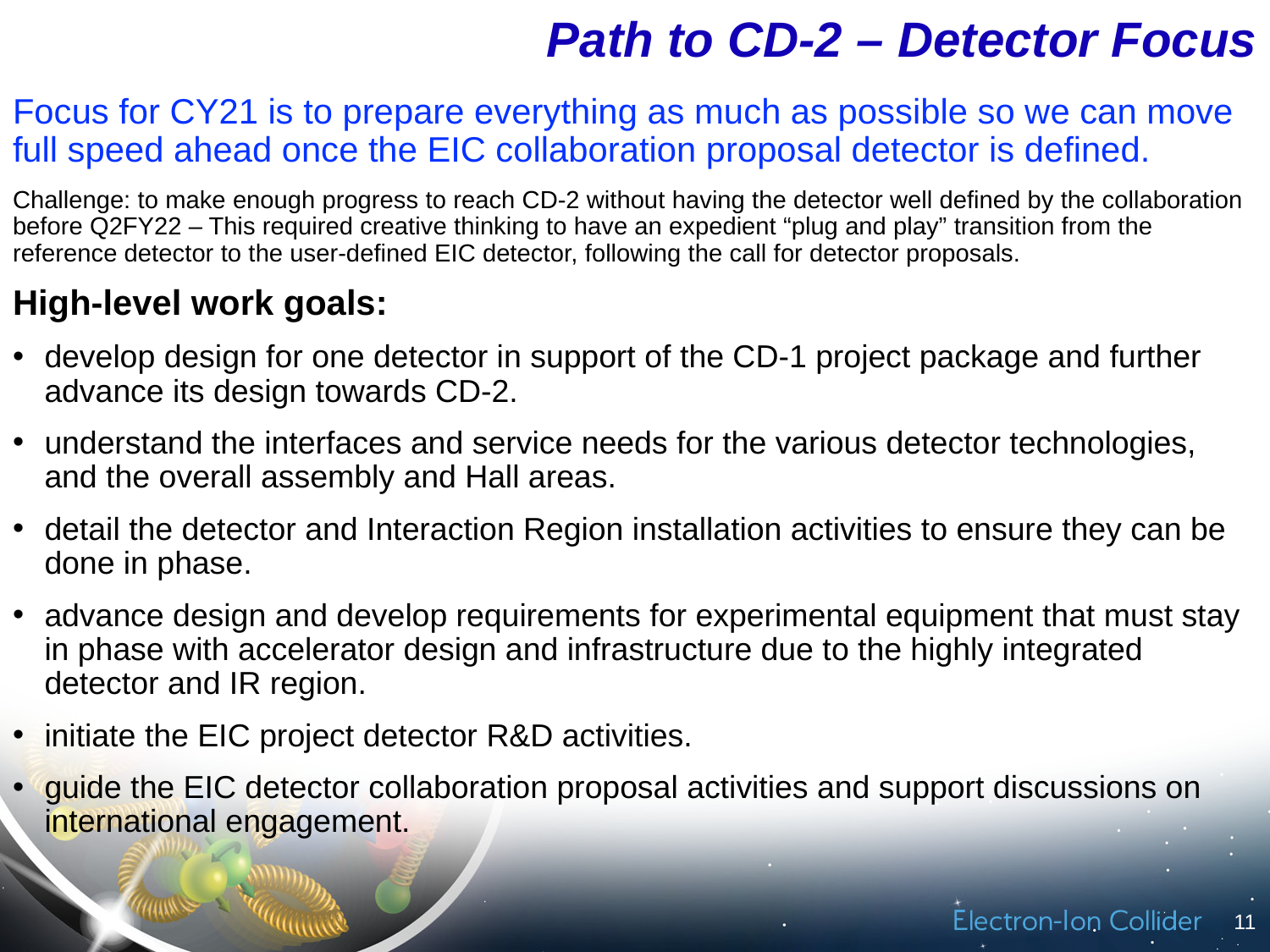

Path to CD-2 – Detector Focus
Focus for CY21 is to prepare everything as much as possible so we can move full speed ahead once the EIC collaboration proposal detector is defined.
Challenge: to make enough progress to reach CD-2 without having the detector well defined by the collaboration before Q2FY22 – This required creative thinking to have an expedient “plug and play” transition from the reference detector to the user-defined EIC detector, following the call for detector proposals.
High-level work goals:
develop design for one detector in support of the CD-1 project package and further advance its design towards CD-2.
understand the interfaces and service needs for the various detector technologies, and the overall assembly and Hall areas.
detail the detector and Interaction Region installation activities to ensure they can be done in phase.
advance design and develop requirements for experimental equipment that must stay in phase with accelerator design and infrastructure due to the highly integrated detector and IR region.
initiate the EIC project detector R&D activities.
guide the EIC detector collaboration proposal activities and support discussions on international engagement.

11